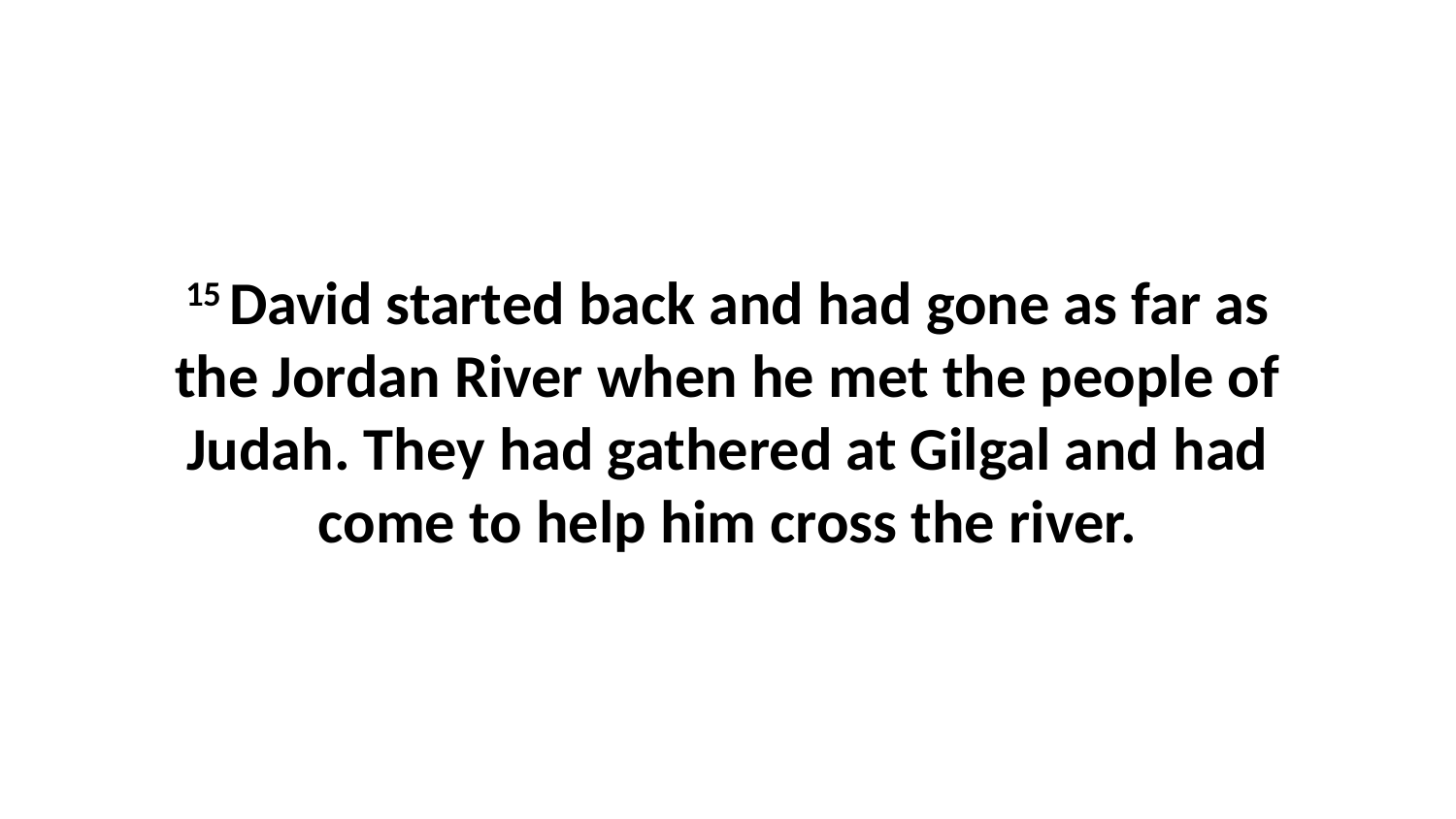

15 David started back and had gone as far as the Jordan River when he met the people of Judah. They had gathered at Gilgal and had come to help him cross the river.